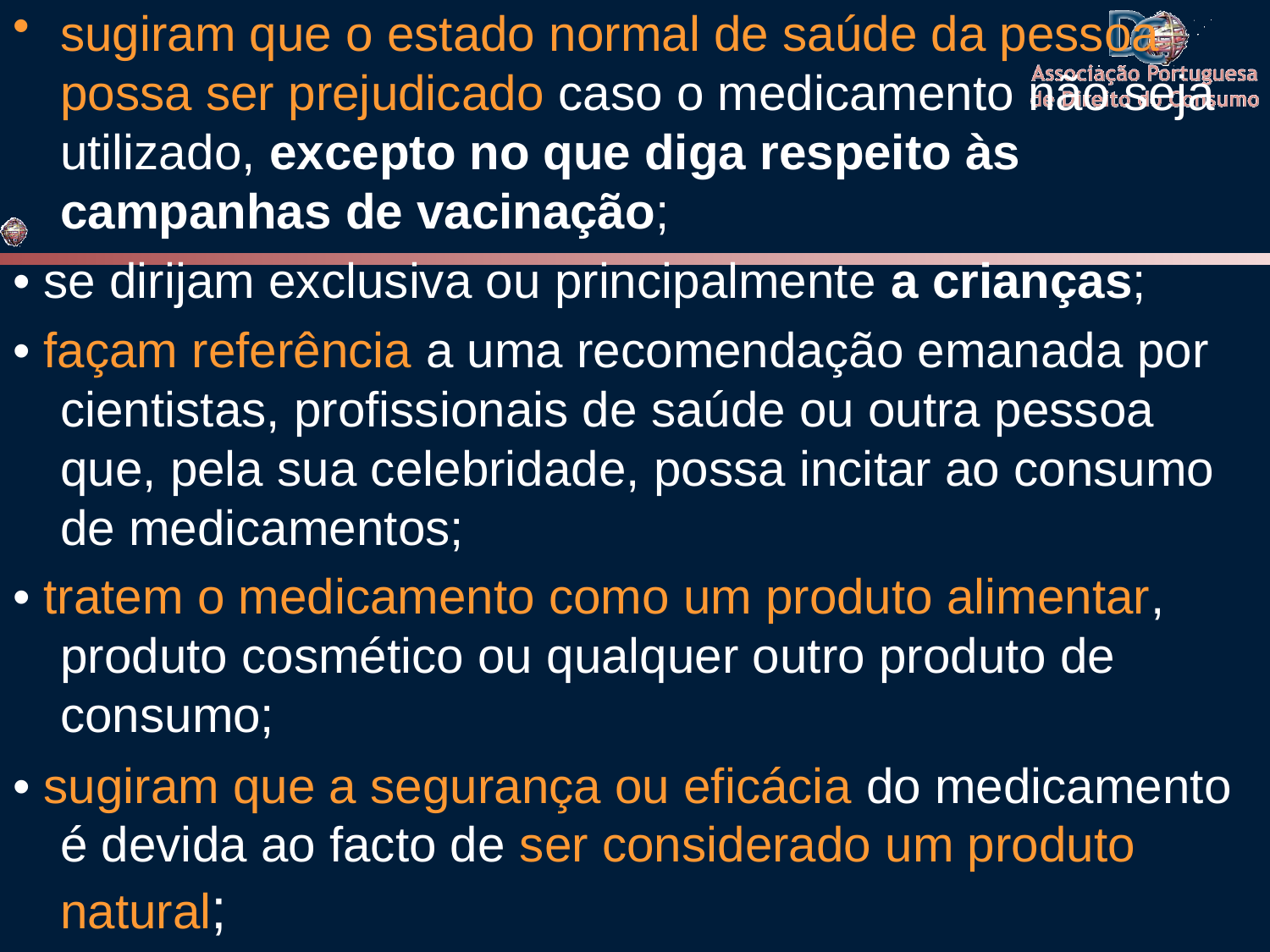

sugiram que o estado normal de saúde da pessoa possa ser prejudicado caso o medicamento não seja utilizado, excepto no que diga respeito às campanhas de vacinação;
• se dirijam exclusiva ou principalmente a crianças;
• façam referência a uma recomendação emanada por cientistas, profissionais de saúde ou outra pessoa que, pela sua celebridade, possa incitar ao consumo  de medicamentos;
• tratem o medicamento como um produto alimentar, produto cosmético ou qualquer outro produto de consumo;
• sugiram que a segurança ou eficácia do medicamento é devida ao facto de ser considerado um produto natural;